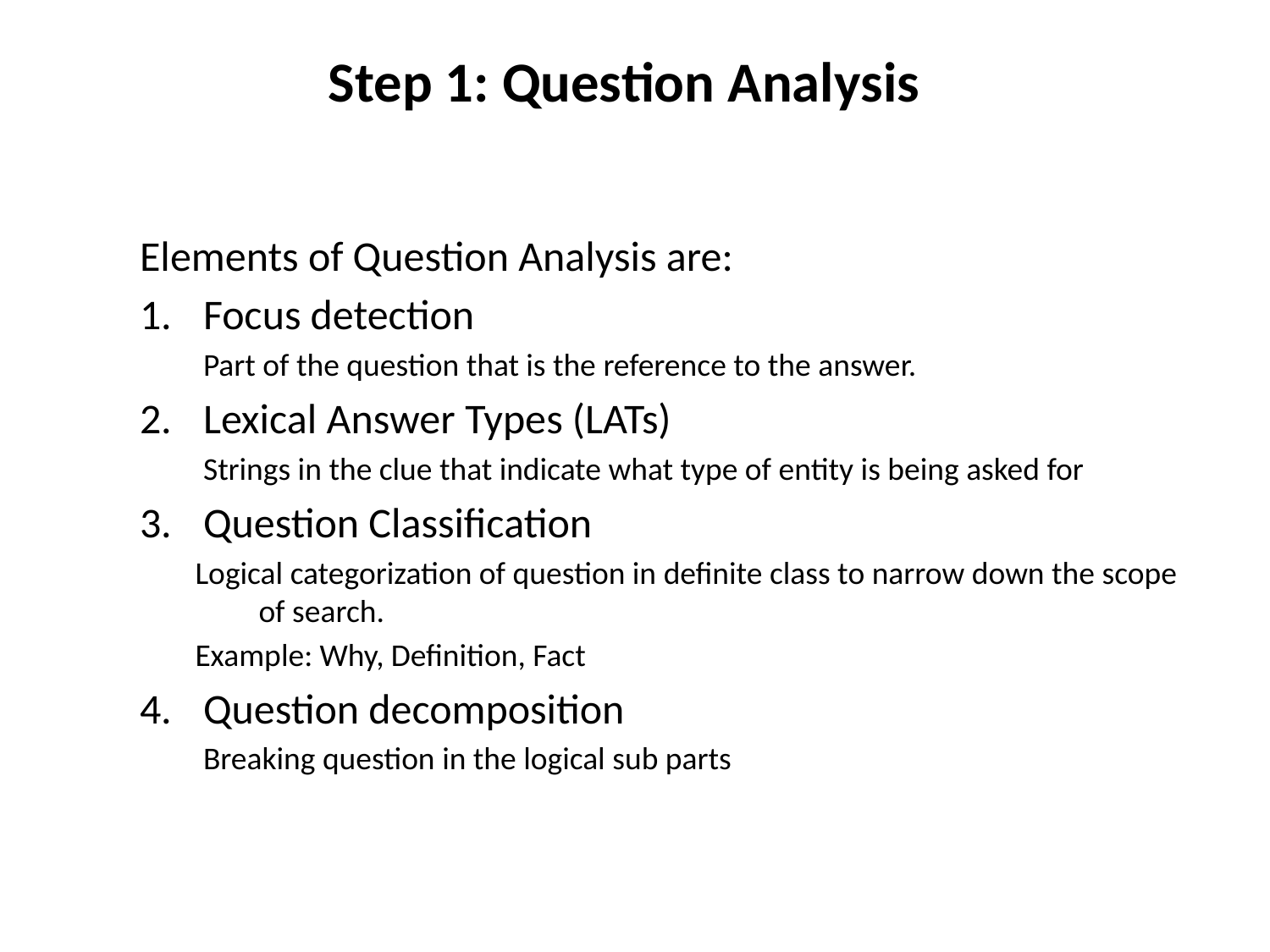

# Step 1: Question Analysis
Elements of Question Analysis are:
Focus detection
Part of the question that is the reference to the answer.
Lexical Answer Types (LATs)
Strings in the clue that indicate what type of entity is being asked for
Question Classification
Logical categorization of question in definite class to narrow down the scope of search.
Example: Why, Definition, Fact
Question decomposition
Breaking question in the logical sub parts